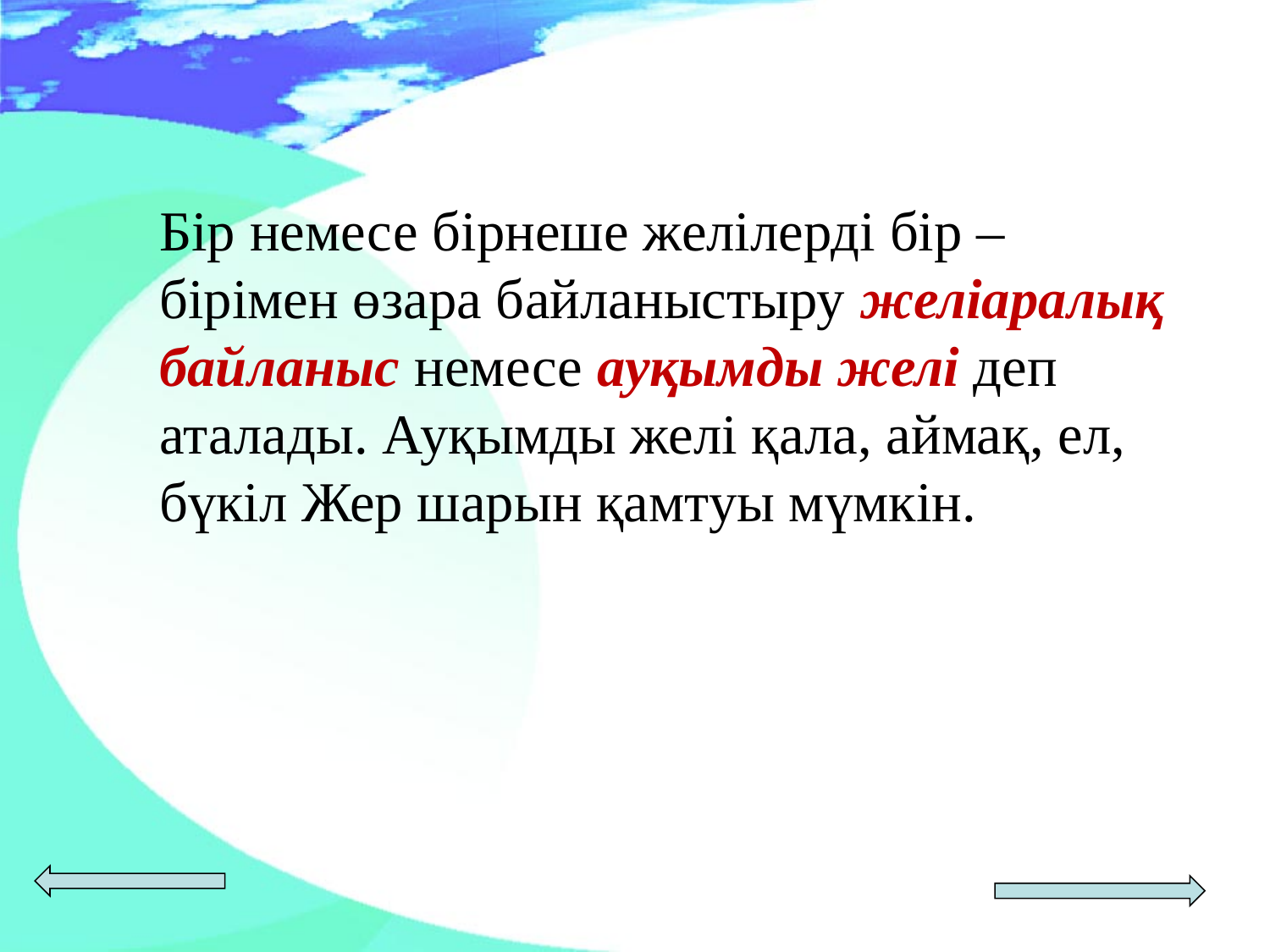

Бір немесе бірнеше желілерді бір – бірімен өзара байланыстыру желіаралық байланыс немесе ауқымды желі деп аталады. Ауқымды желі қала, аймақ, ел, бүкіл Жер шарын қамтуы мүмкін.